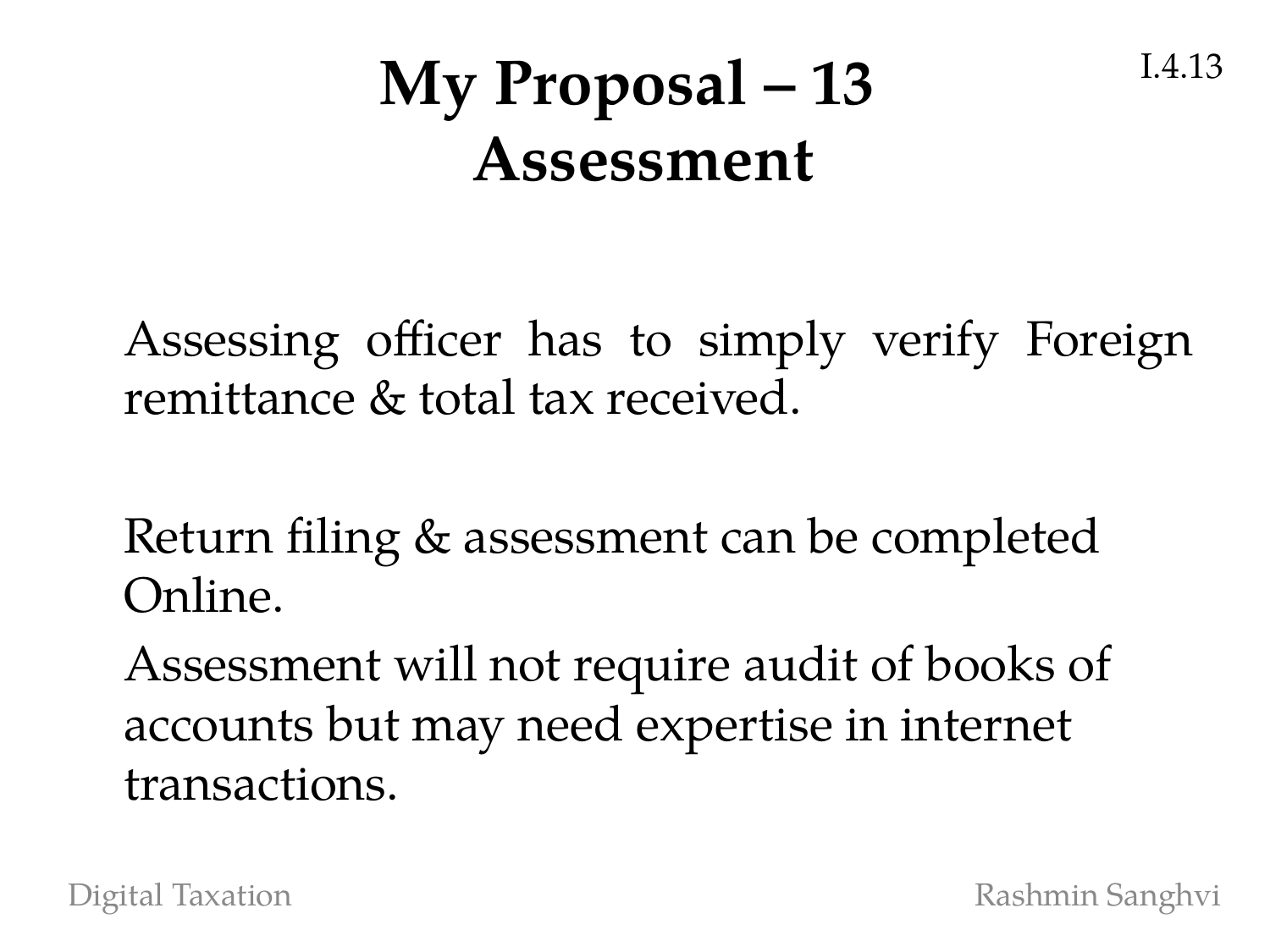

My Proposal – 13
 Assessment

	Assessing officer has to simply verify Foreign remittance & total tax received.

	Return filing & assessment can be completed Online.
	Assessment will not require audit of books of accounts but may need expertise in internet transactions.
I.4.13
Digital Taxation                                                                                     Rashmin Sanghvi